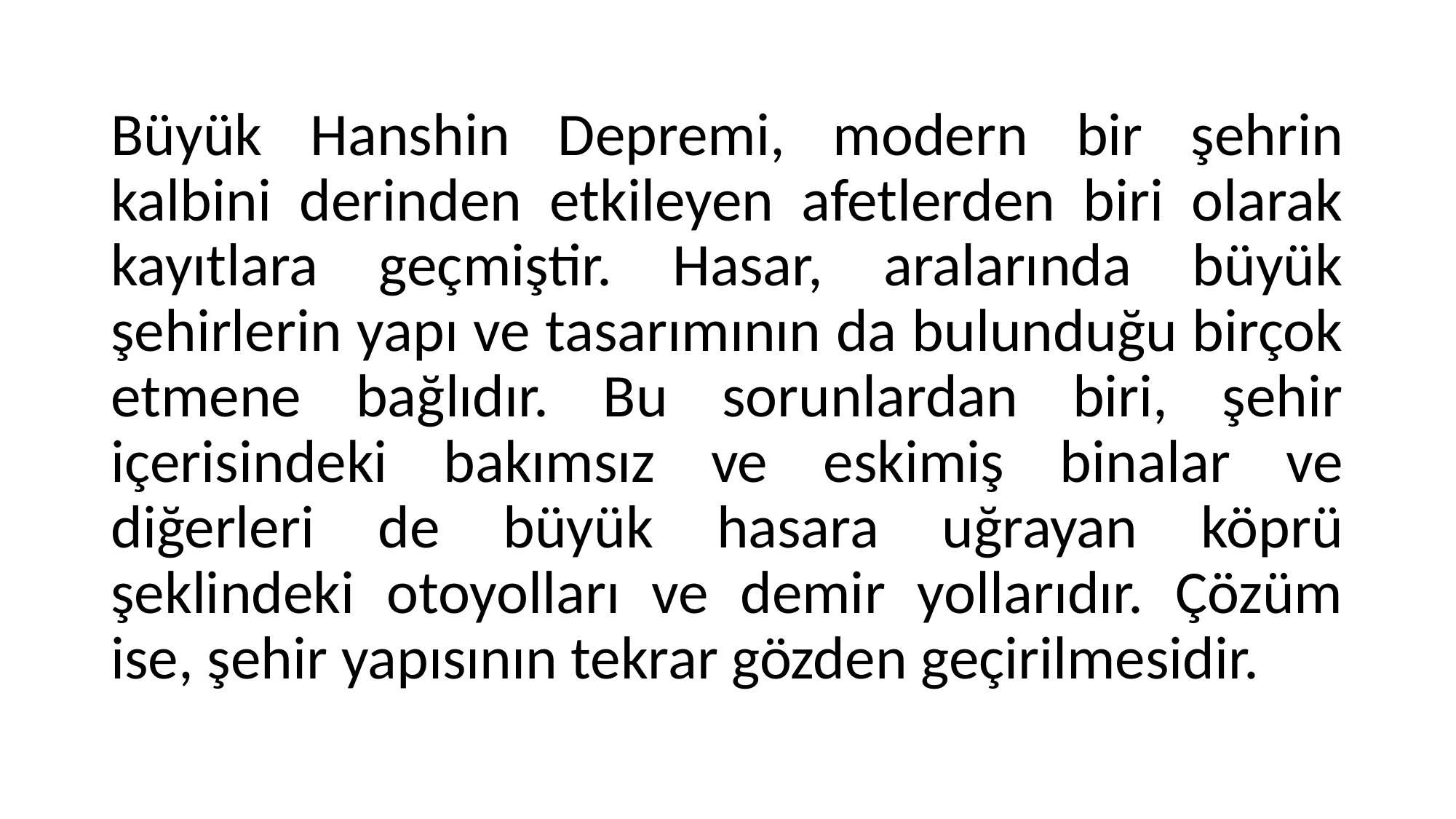

Büyük Hanshin Depremi, modern bir şehrin kalbini derinden etkileyen afetlerden biri olarak kayıtlara geçmiştir. Hasar, aralarında büyük şehirlerin yapı ve tasarımının da bulunduğu birçok etmene bağlıdır. Bu sorunlardan biri, şehir içerisindeki bakımsız ve eskimiş binalar ve diğerleri de büyük hasara uğrayan köprü şeklindeki otoyolları ve demir yollarıdır. Çözüm ise, şehir yapısının tekrar gözden geçirilmesidir.